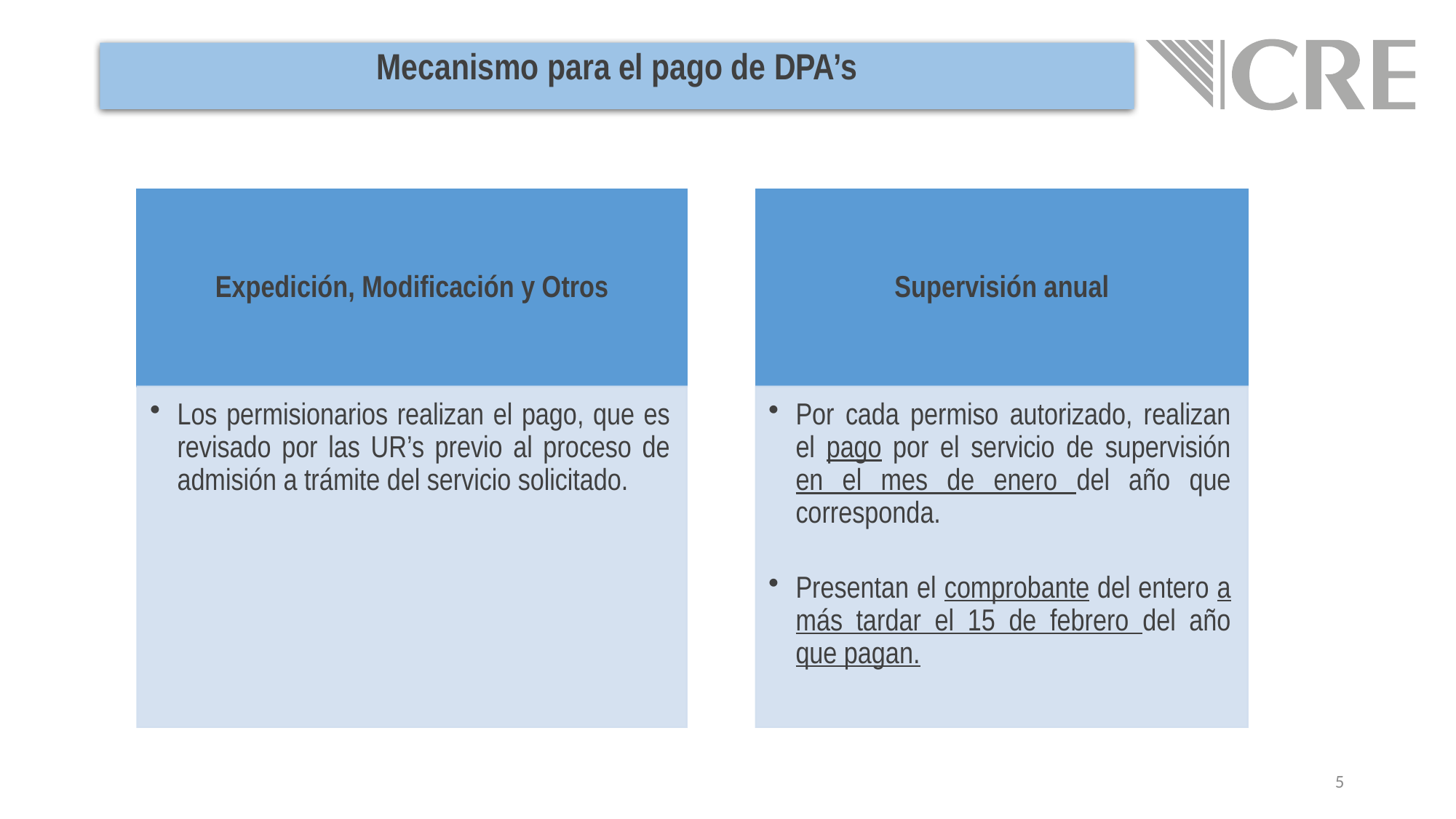

Mecanismo para el pago de DPA’s
Expedición, Modificación y Otros
Los permisionarios realizan el pago, que es revisado por las UR’s previo al proceso de admisión a trámite del servicio solicitado.
Supervisión anual
Por cada permiso autorizado, realizan el pago por el servicio de supervisión en el mes de enero del año que corresponda.

Presentan el comprobante del entero a más tardar el 15 de febrero del año que pagan.
5